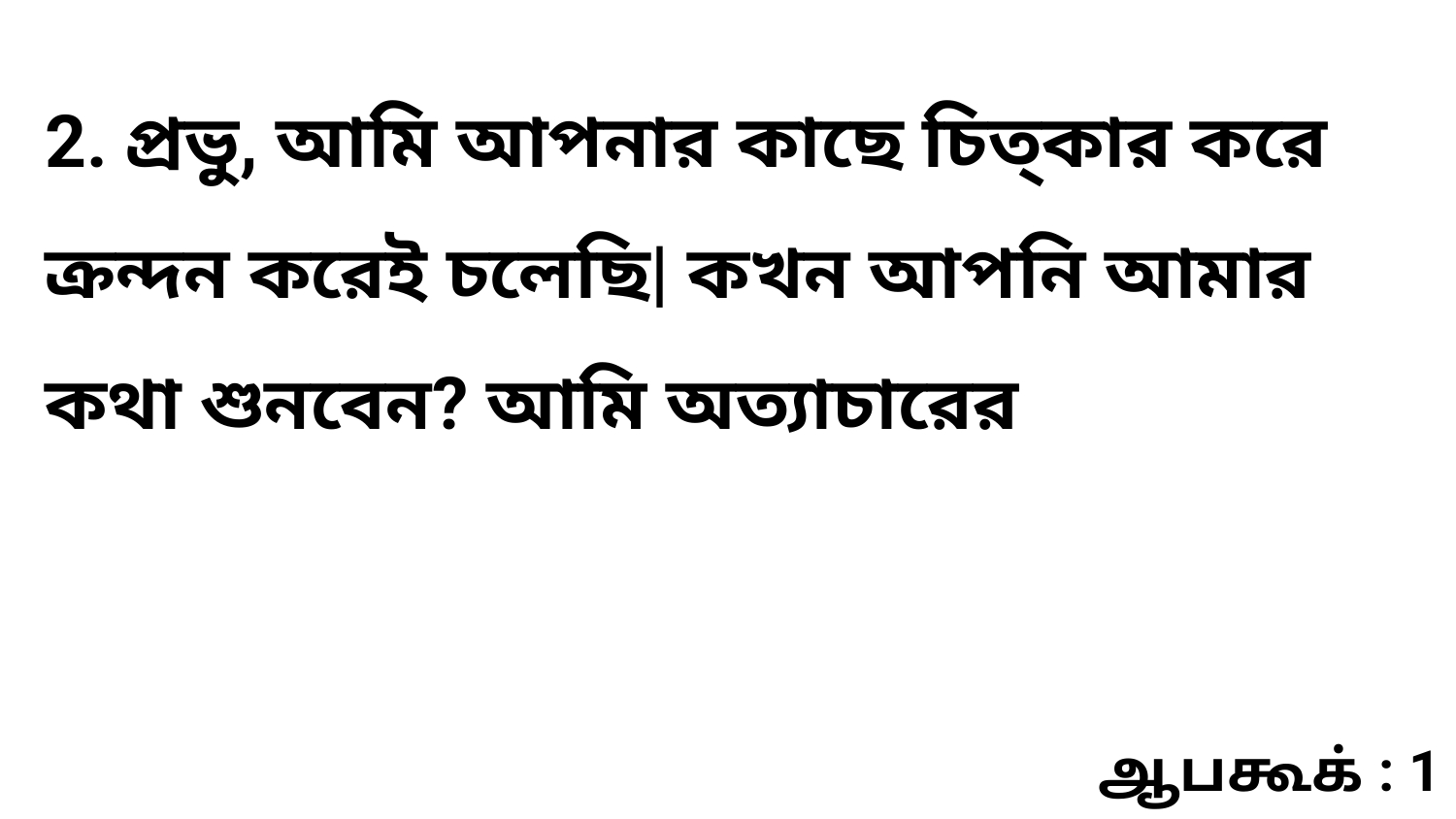

2. প্রভু, আমি আপনার কাছে চিত্কার করে ক্রন্দন করেই চলেছি| কখন আপনি আমার কথা শুনবেন? আমি অত্যাচারের
ஆபகூக் : 1